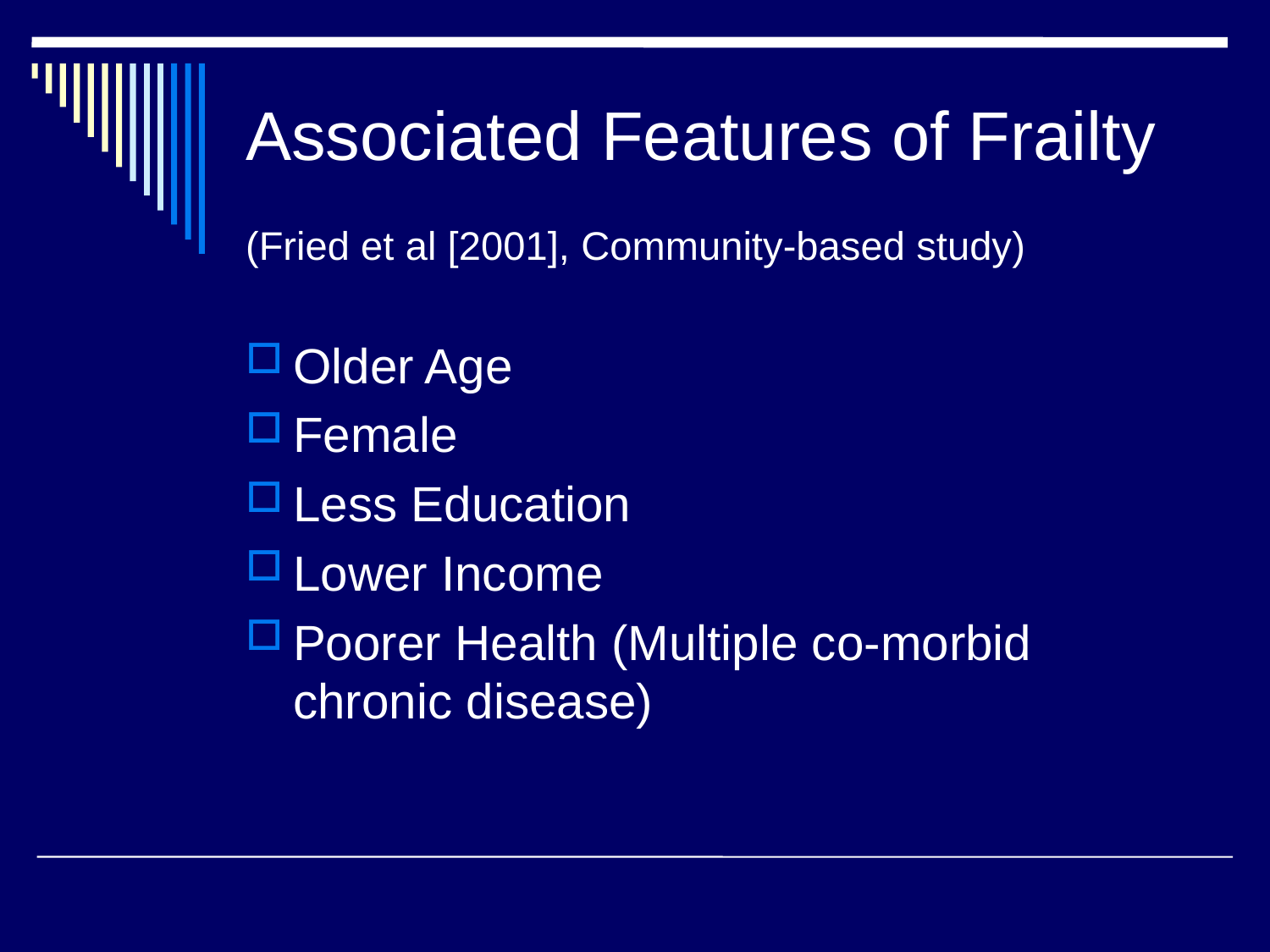

# Associated Features of Frailty (Fried et al [2001], Community-based study)
Older Age
Female
Less Education
Lower Income
Poorer Health (Multiple co-morbid chronic disease)